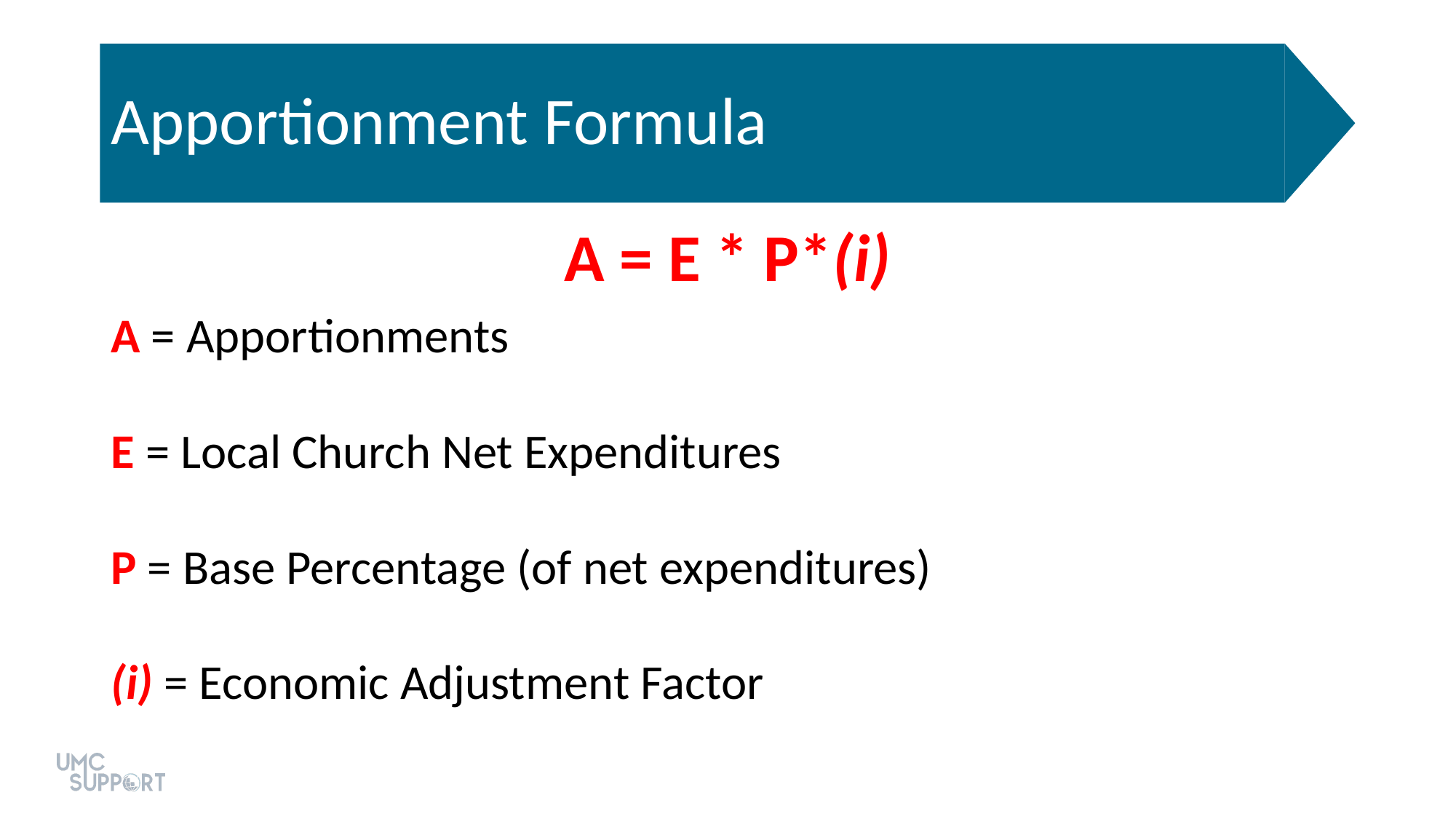

# Apportionment Formula
A = E * P*(i)
A = Apportionments

E = Local Church Net Expenditures

P = Base Percentage (of net expenditures)

(i) = Economic Adjustment Factor